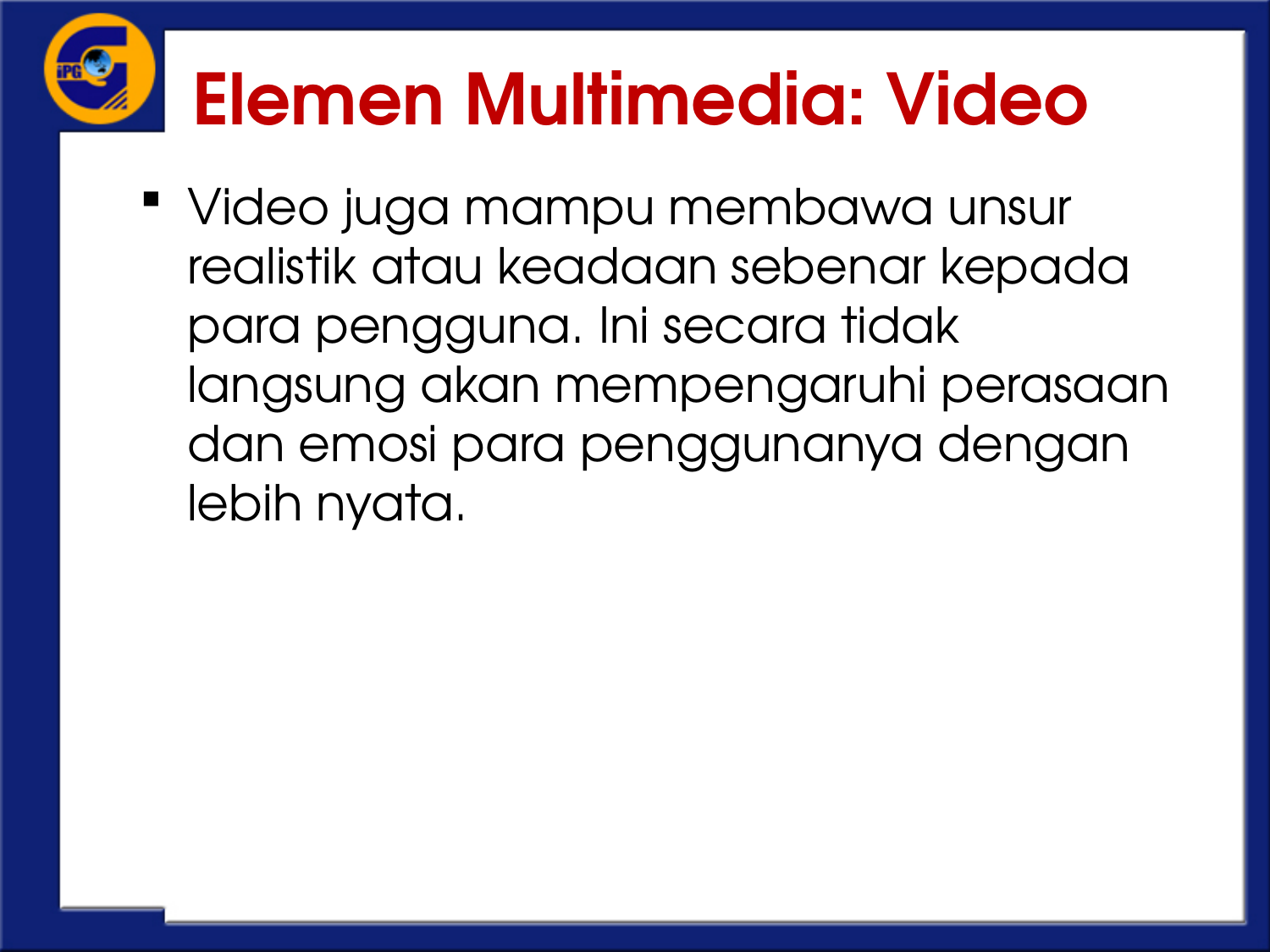

# Elemen Multimedia: Video
Video juga mampu membawa unsur realistik atau keadaan sebenar kepada para pengguna. Ini secara tidak langsung akan mempengaruhi perasaan dan emosi para penggunanya dengan lebih nyata.